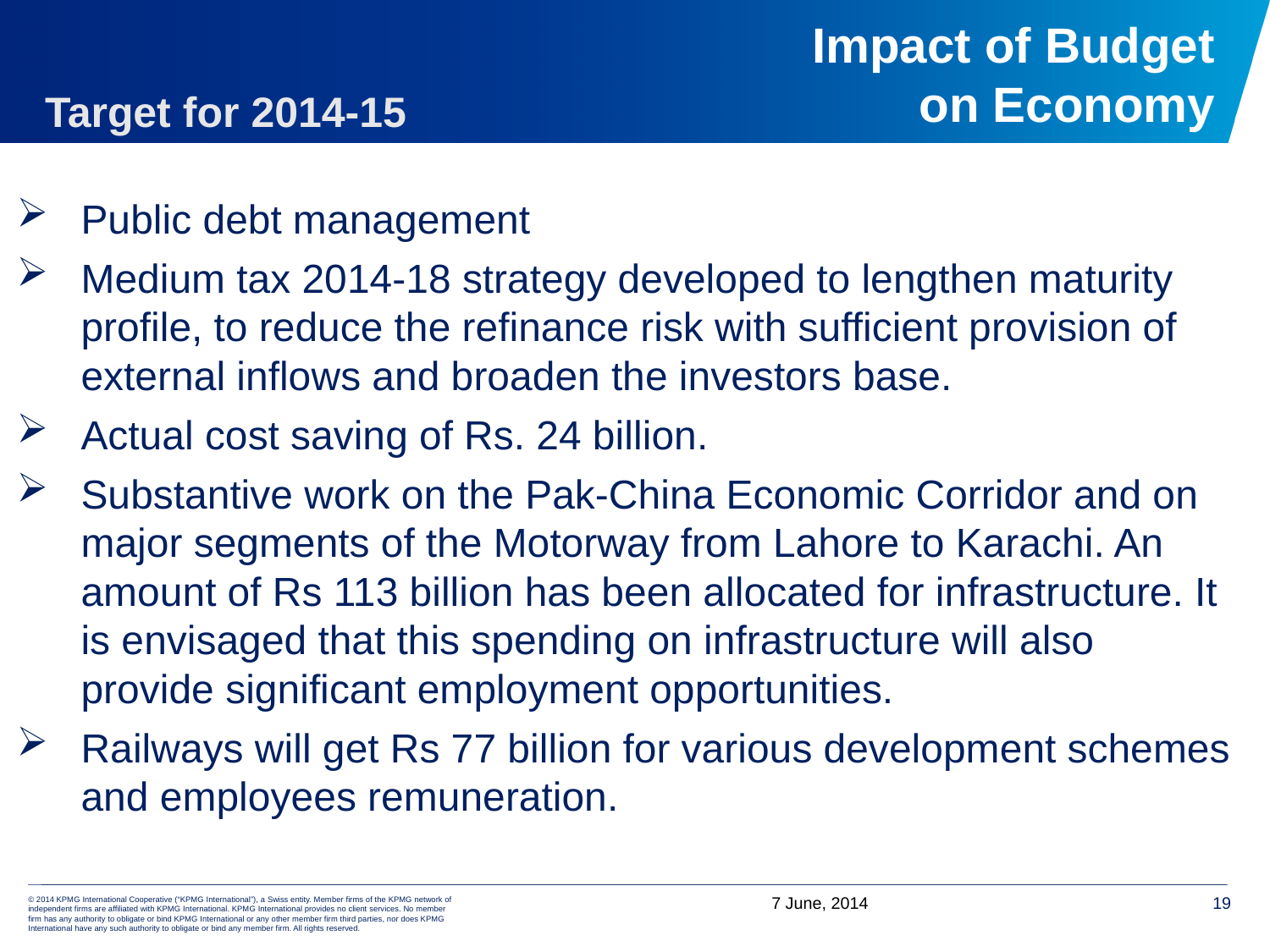

# Impact of Budget on Economy
Target for 2014-15
Public debt management
Medium tax 2014-18 strategy developed to lengthen maturity profile, to reduce the refinance risk with sufficient provision of external inflows and broaden the investors base.
Actual cost saving of Rs. 24 billion.
Substantive work on the Pak-China Economic Corridor and on major segments of the Motorway from Lahore to Karachi. An amount of Rs 113 billion has been allocated for infrastructure. It is envisaged that this spending on infrastructure will also provide significant employment opportunities.
Railways will get Rs 77 billion for various development schemes and employees remuneration.
7 June, 2014
19